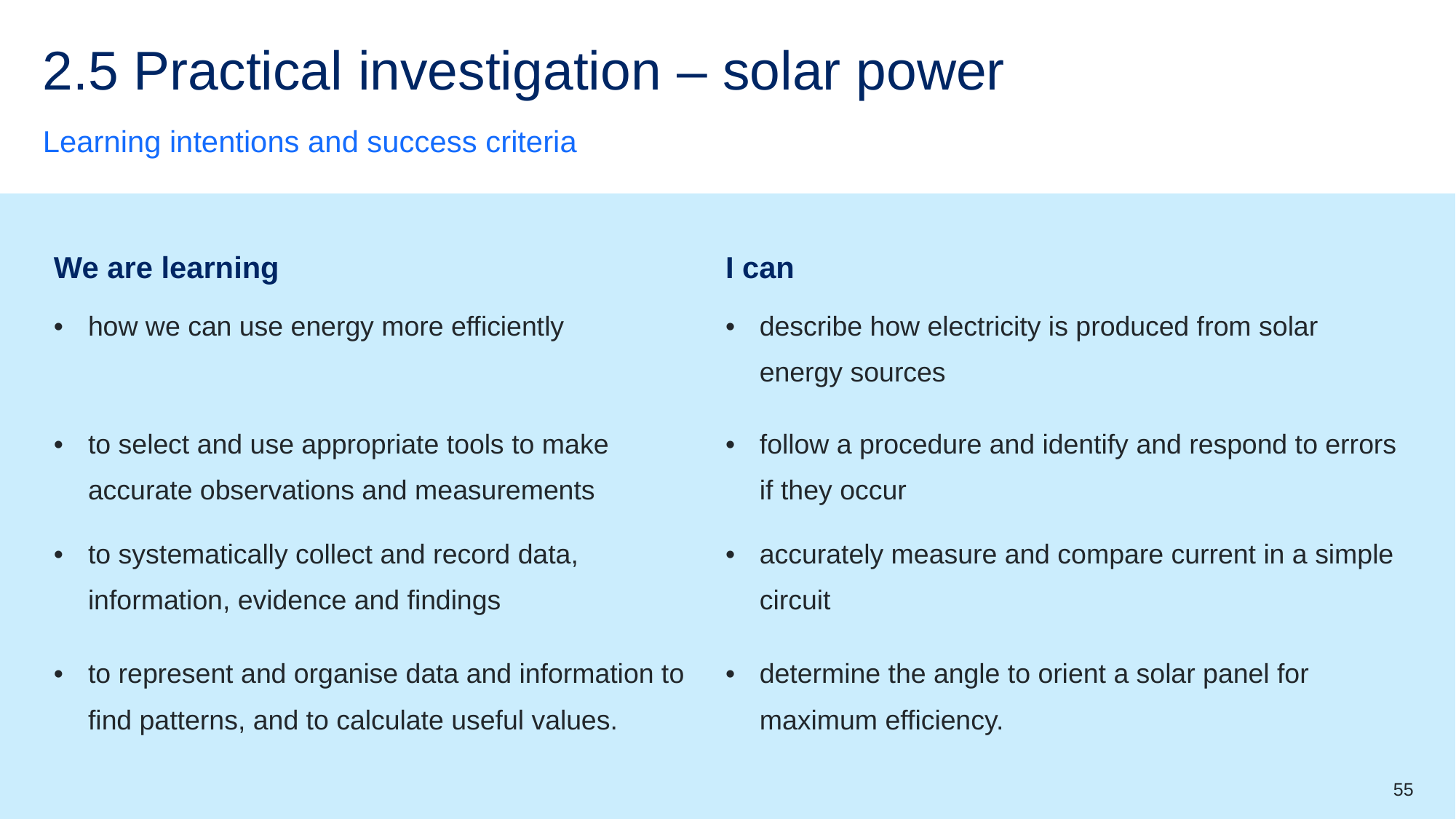

# 2.5 Practical investigation – solar power
Learning intentions and success criteria
| We are learning | I can |
| --- | --- |
| how we can use energy more efficiently | describe how electricity is produced from solar energy sources |
| to select and use appropriate tools to make accurate observations and measurements to systematically collect and record data, information, evidence and findings | follow a procedure and identify and respond to errors if they occur accurately measure and compare current in a simple circuit |
| to represent and organise data and information to find patterns, and to calculate useful values. | determine the angle to orient a solar panel for maximum efficiency. |
55